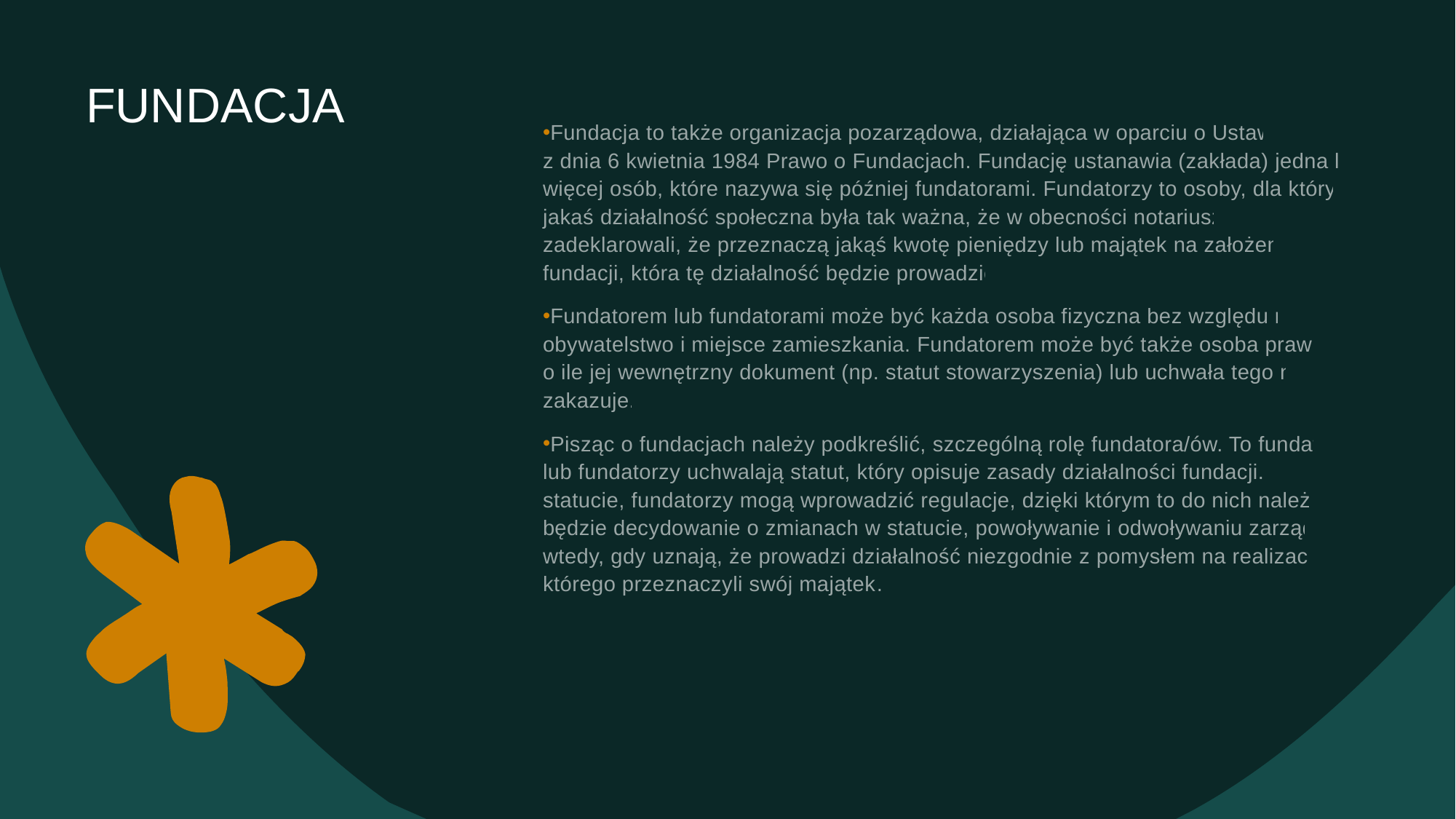

# FUNDACJA

Fundacja to także organizacja pozarządowa, działająca w oparciu o Ustawę
z dnia 6 kwietnia 1984 Prawo o Fundacjach. Fundację ustanawia (zakłada) jedna lub więcej osób, które nazywa się później fundatorami. Fundatorzy to osoby, dla których jakaś działalność społeczna była tak ważna, że w obecności notariusza zadeklarowali, że przeznaczą jakąś kwotę pieniędzy lub majątek na założenie fundacji, która tę działalność będzie prowadzić.
Fundatorem lub fundatorami może być każda osoba fizyczna bez względu na obywatelstwo i miejsce zamieszkania. Fundatorem może być także osoba prawna
o ile jej wewnętrzny dokument (np. statut stowarzyszenia) lub uchwała tego nie zakazuje.
Pisząc o fundacjach należy podkreślić, szczególną rolę fundatora/ów. To fundator lub fundatorzy uchwalają statut, który opisuje zasady działalności fundacji. W statucie, fundatorzy mogą wprowadzić regulacje, dzięki którym to do nich należeć będzie decydowanie o zmianach w statucie, powoływanie i odwoływaniu zarządu wtedy, gdy uznają, że prowadzi działalność niezgodnie z pomysłem na realizacje, którego przeznaczyli swój majątek…